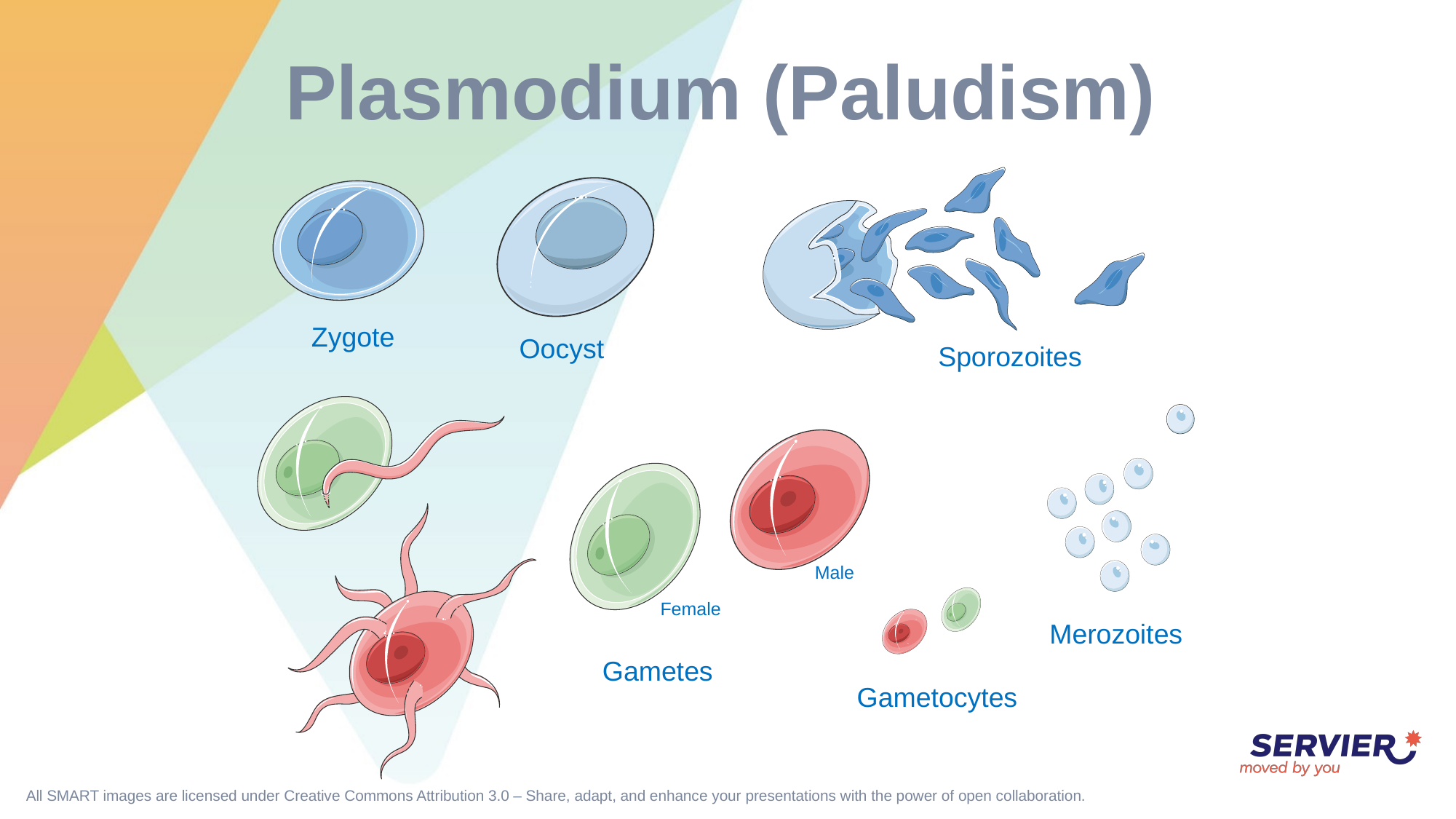

# Plasmodium (Paludism)

Zygote
Oocyst
Sporozoites

Male

Female

Merozoites
Gametes
Gametocytes